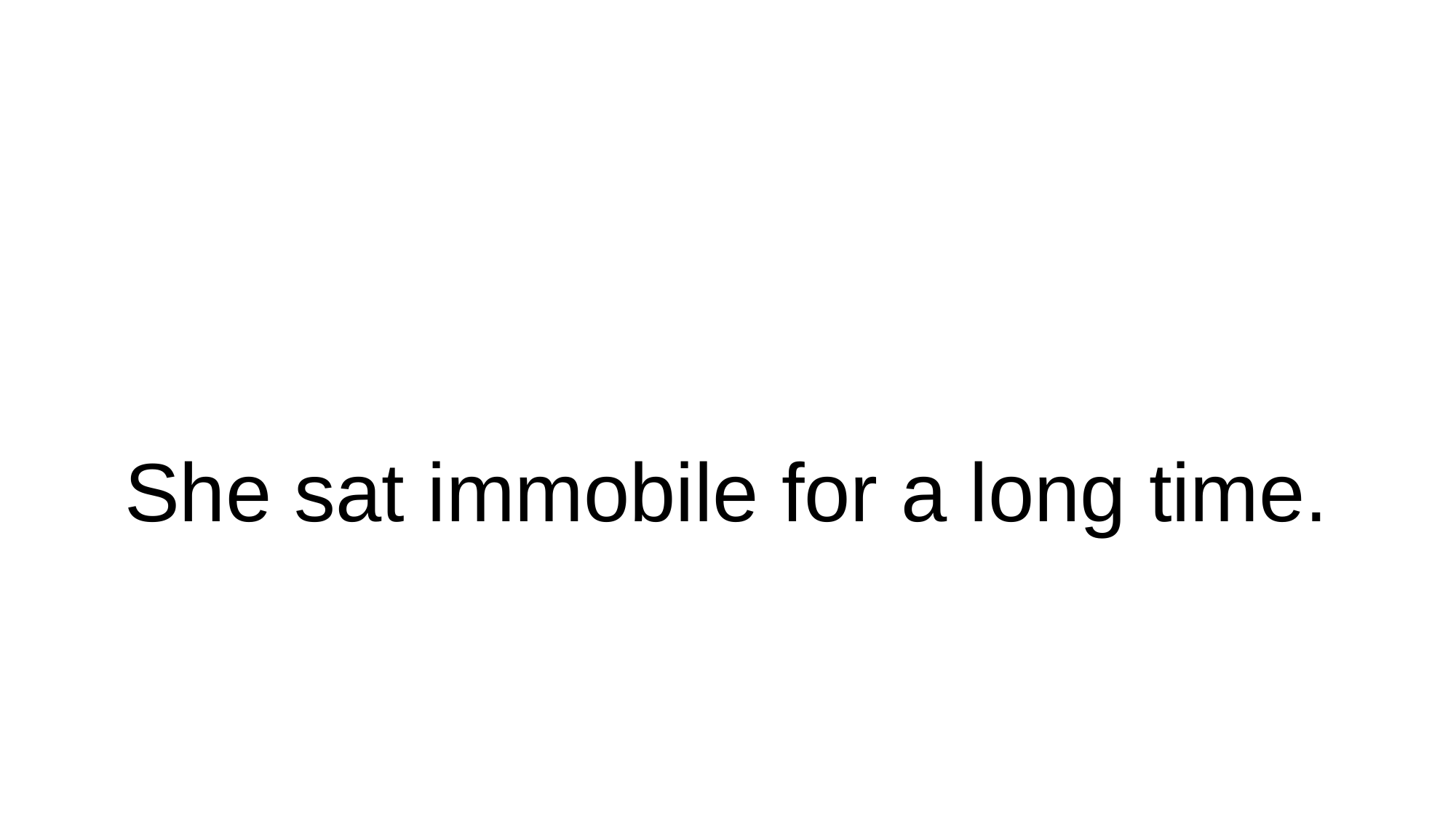

# She sat immobile for a long time.